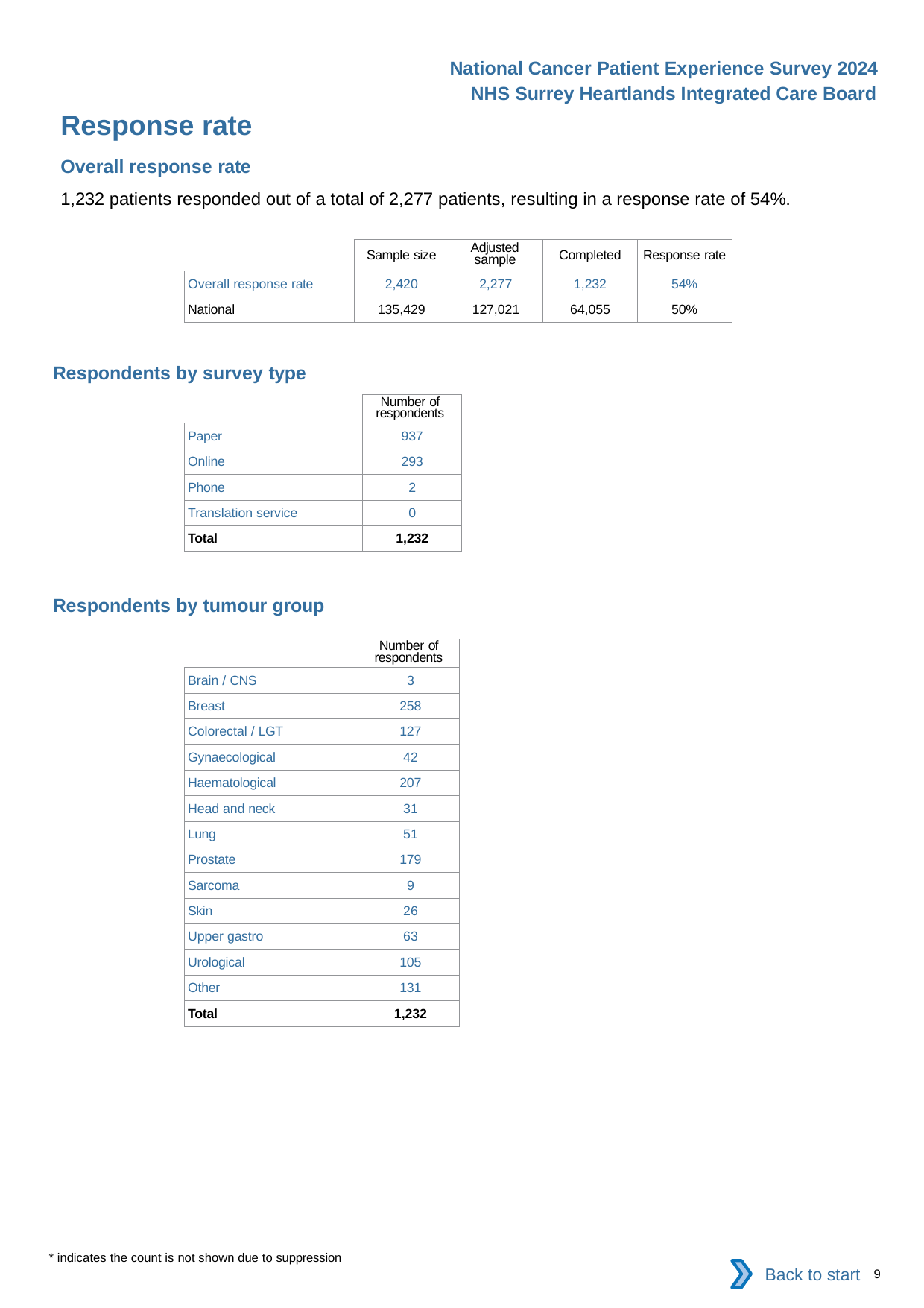

National Cancer Patient Experience Survey 2024
NHS Surrey Heartlands Integrated Care Board
Response rate
Overall response rate
1,232 patients responded out of a total of 2,277 patients, resulting in a response rate of 54%.
|  | Sample size | Adjusted sample | Completed | Response rate |
| --- | --- | --- | --- | --- |
| Overall response rate | 2,420 | 2,277 | 1,232 | 54% |
| National | 135,429 | 127,021 | 64,055 | 50% |
Respondents by survey type
|  | Number of respondents |
| --- | --- |
| Paper | 937 |
| Online | 293 |
| Phone | 2 |
| Translation service | 0 |
| Total | 1,232 |
Respondents by tumour group
|  | Number of respondents |
| --- | --- |
| Brain / CNS | 3 |
| Breast | 258 |
| Colorectal / LGT | 127 |
| Gynaecological | 42 |
| Haematological | 207 |
| Head and neck | 31 |
| Lung | 51 |
| Prostate | 179 |
| Sarcoma | 9 |
| Skin | 26 |
| Upper gastro | 63 |
| Urological | 105 |
| Other | 131 |
| Total | 1,232 |
* indicates the count is not shown due to suppression
Back to start

9